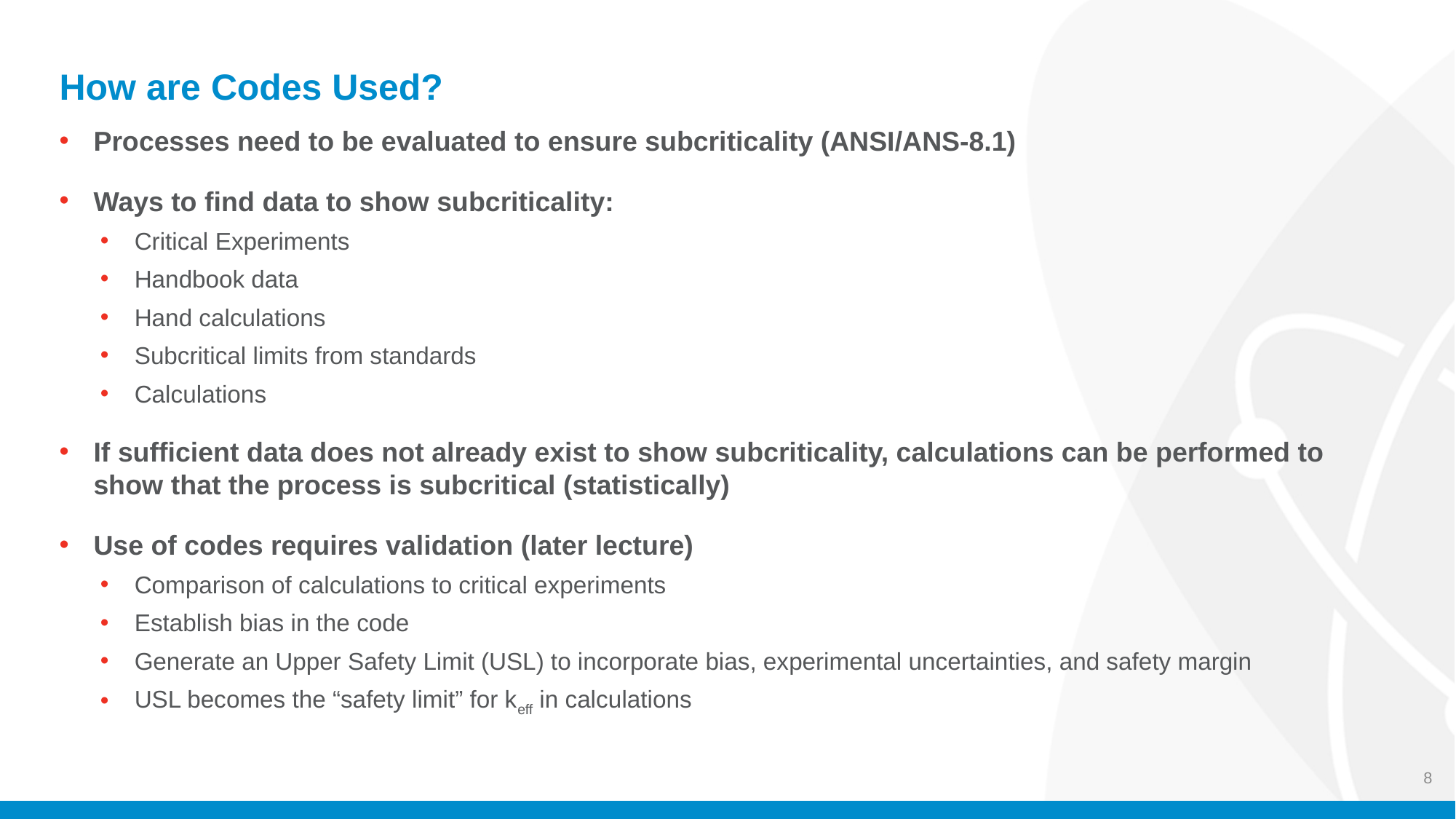

# How are Codes Used?
Processes need to be evaluated to ensure subcriticality (ANSI/ANS-8.1)
Ways to find data to show subcriticality:
Critical Experiments
Handbook data
Hand calculations
Subcritical limits from standards
Calculations
If sufficient data does not already exist to show subcriticality, calculations can be performed to show that the process is subcritical (statistically)
Use of codes requires validation (later lecture)
Comparison of calculations to critical experiments
Establish bias in the code
Generate an Upper Safety Limit (USL) to incorporate bias, experimental uncertainties, and safety margin
USL becomes the “safety limit” for keff in calculations

8